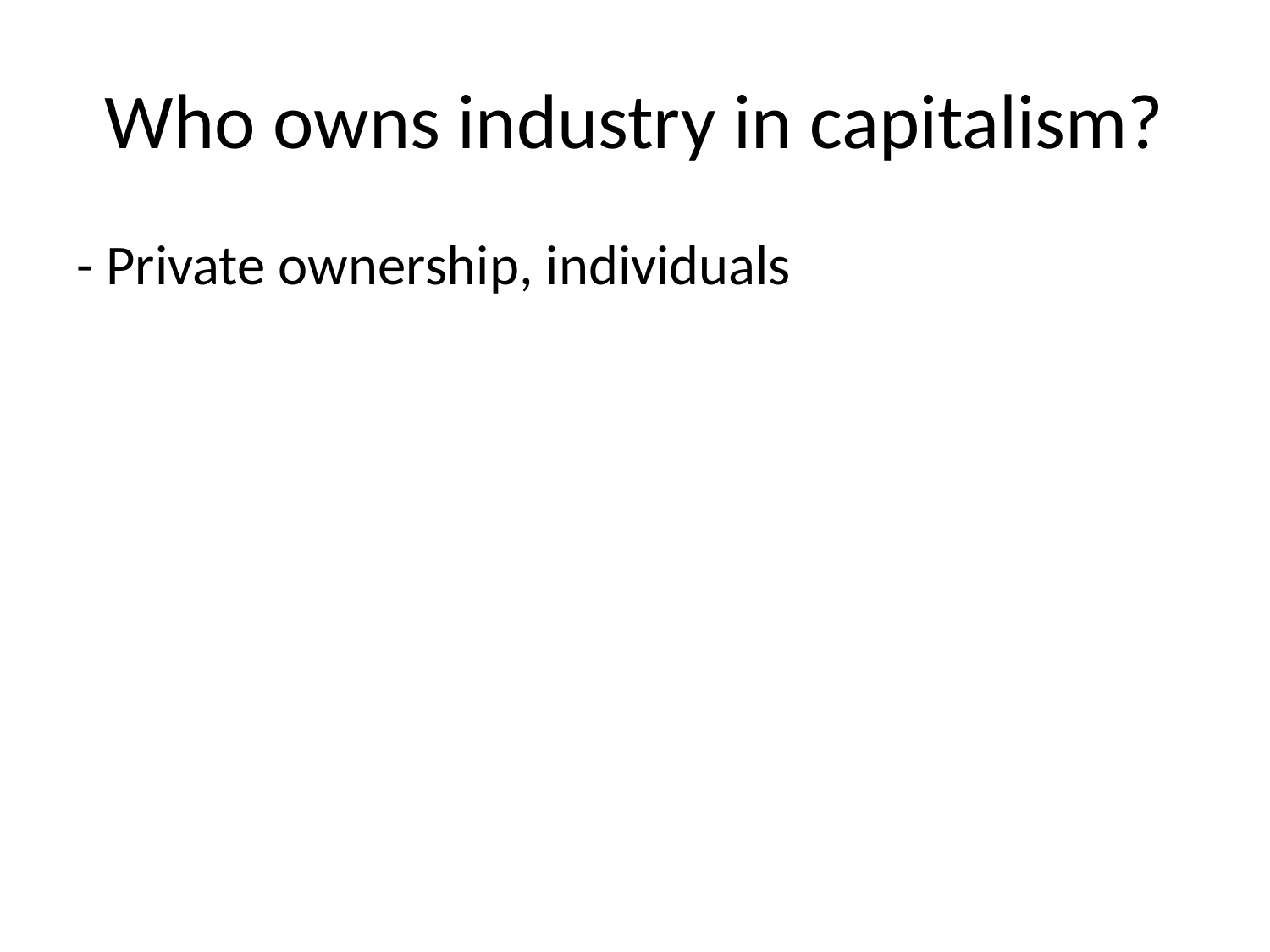

# Who owns industry in capitalism?
- Private ownership, individuals